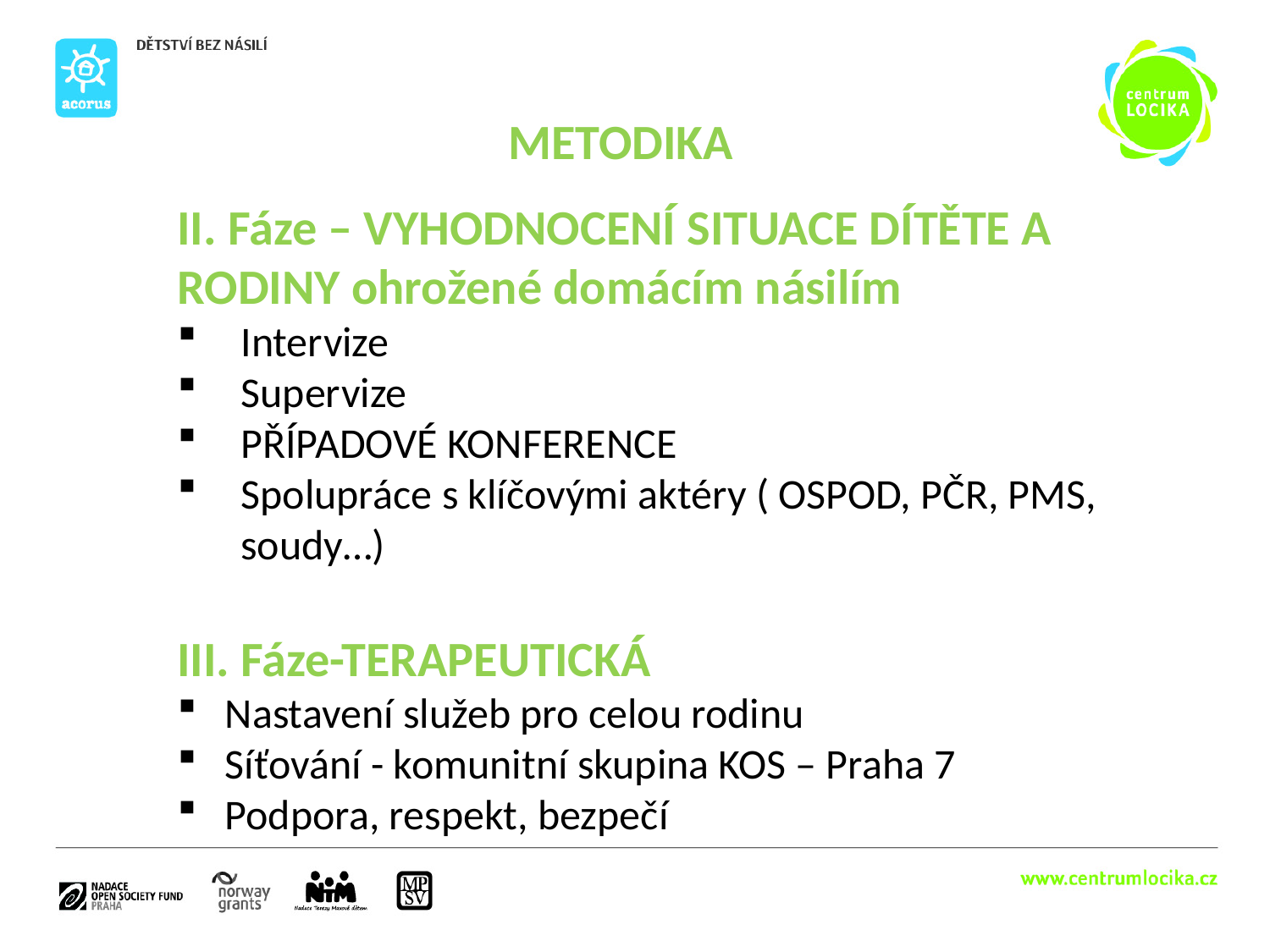

METODIKA
II. Fáze – VYHODNOCENÍ SITUACE DÍTĚTE A RODINY ohrožené domácím násilím
Intervize
Supervize
PŘÍPADOVÉ KONFERENCE
Spolupráce s klíčovými aktéry ( OSPOD, PČR, PMS, soudy…)

III. Fáze-TERAPEUTICKÁ
Nastavení služeb pro celou rodinu
Síťování - komunitní skupina KOS – Praha 7
Podpora, respekt, bezpečí